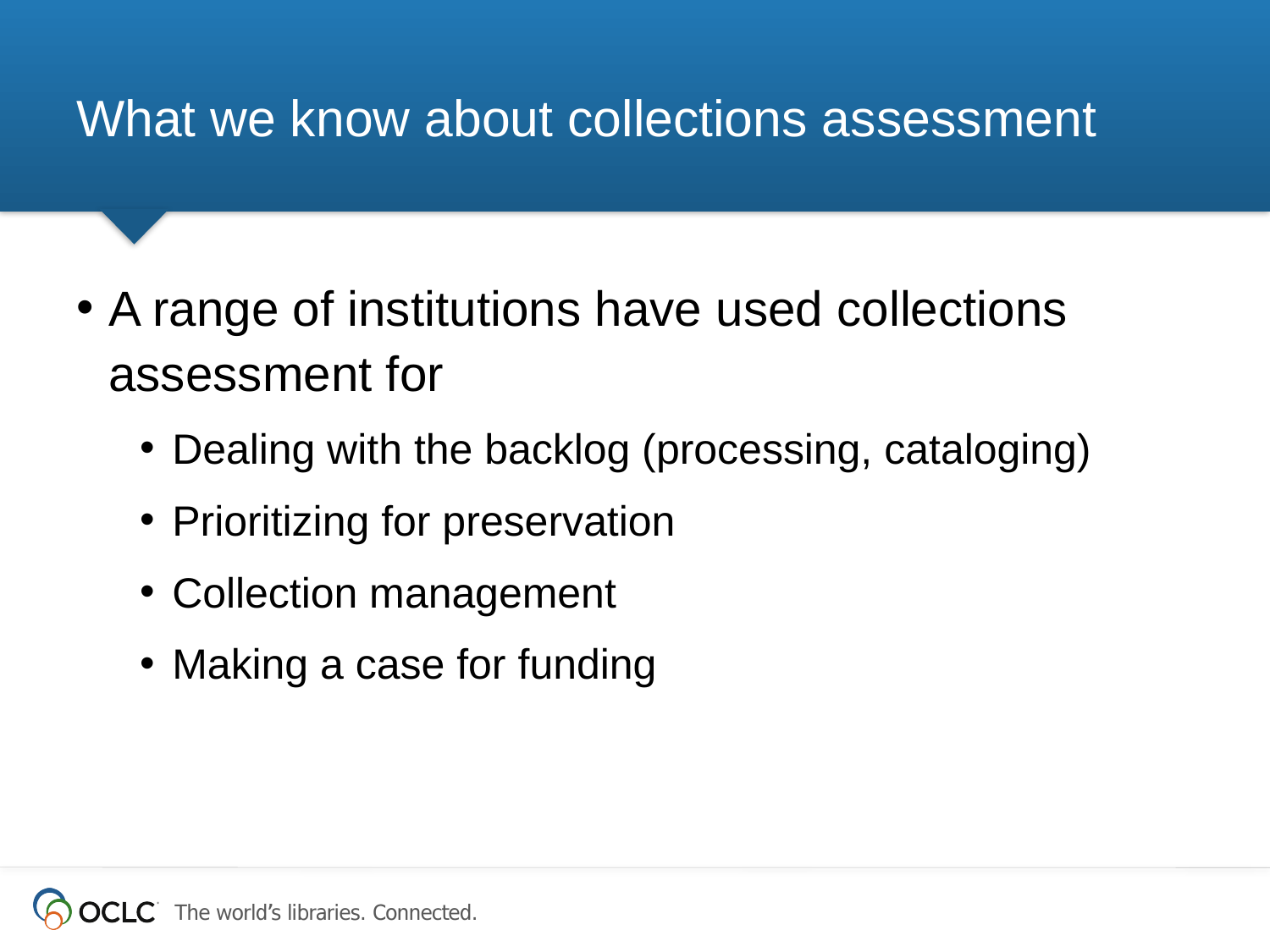

# What we know about collections assessment
A range of institutions have used collections assessment for
Dealing with the backlog (processing, cataloging)
Prioritizing for preservation
Collection management
Making a case for funding